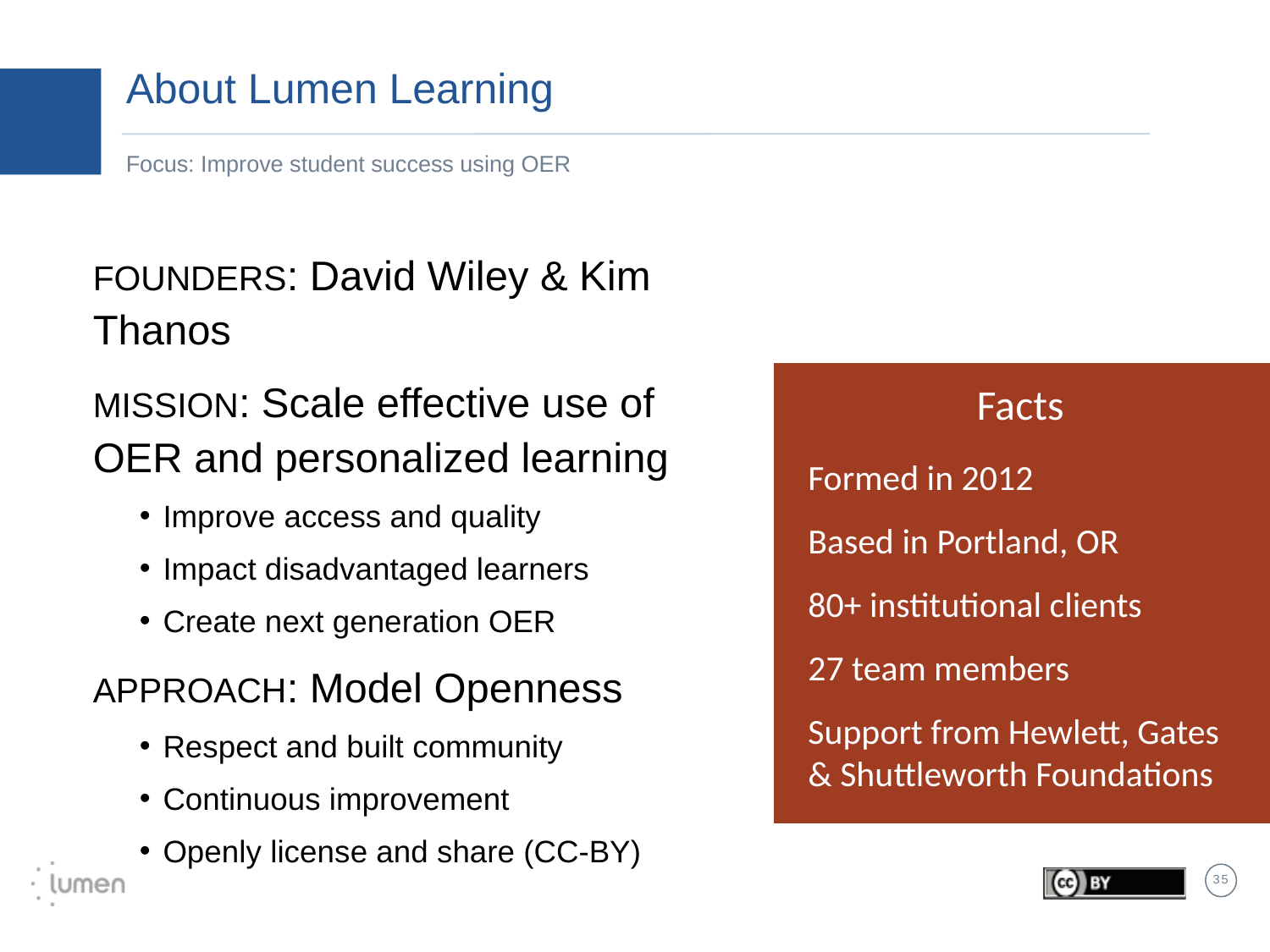

# About Lumen Learning
Focus: Improve student success using OER
founders: David Wiley & Kim Thanos
mission: Scale effective use of OER and personalized learning
Improve access and quality
Impact disadvantaged learners
Create next generation OER
approach: Model Openness
Respect and built community
Continuous improvement
Openly license and share (CC-BY)

Facts
Formed in 2012
Based in Portland, OR
80+ institutional clients
27 team members
Support from Hewlett, Gates & Shuttleworth Foundations